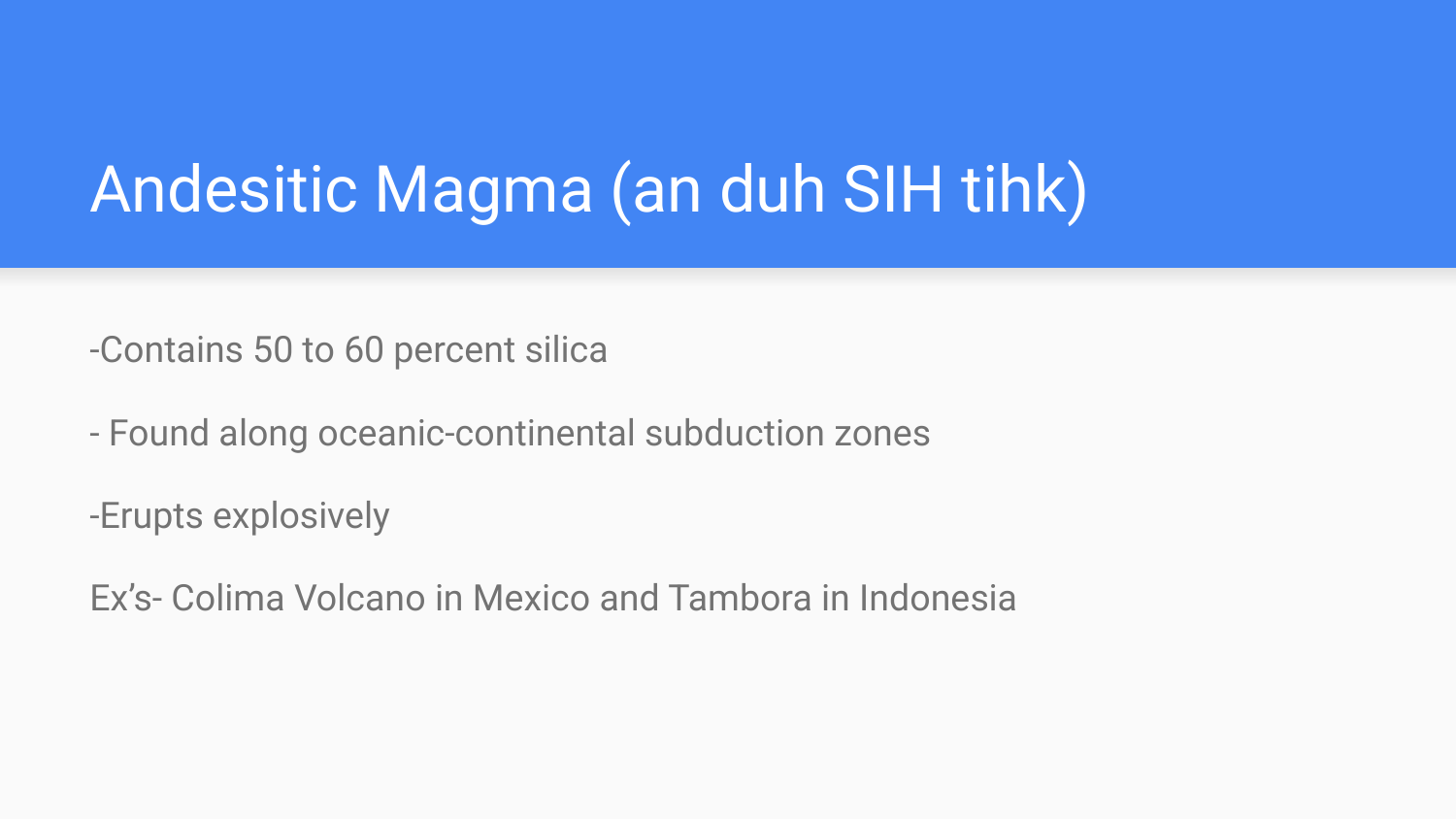

# Andesitic Magma (an duh SIH tihk)
-Contains 50 to 60 percent silica
- Found along oceanic-continental subduction zones
-Erupts explosively
Ex’s- Colima Volcano in Mexico and Tambora in Indonesia